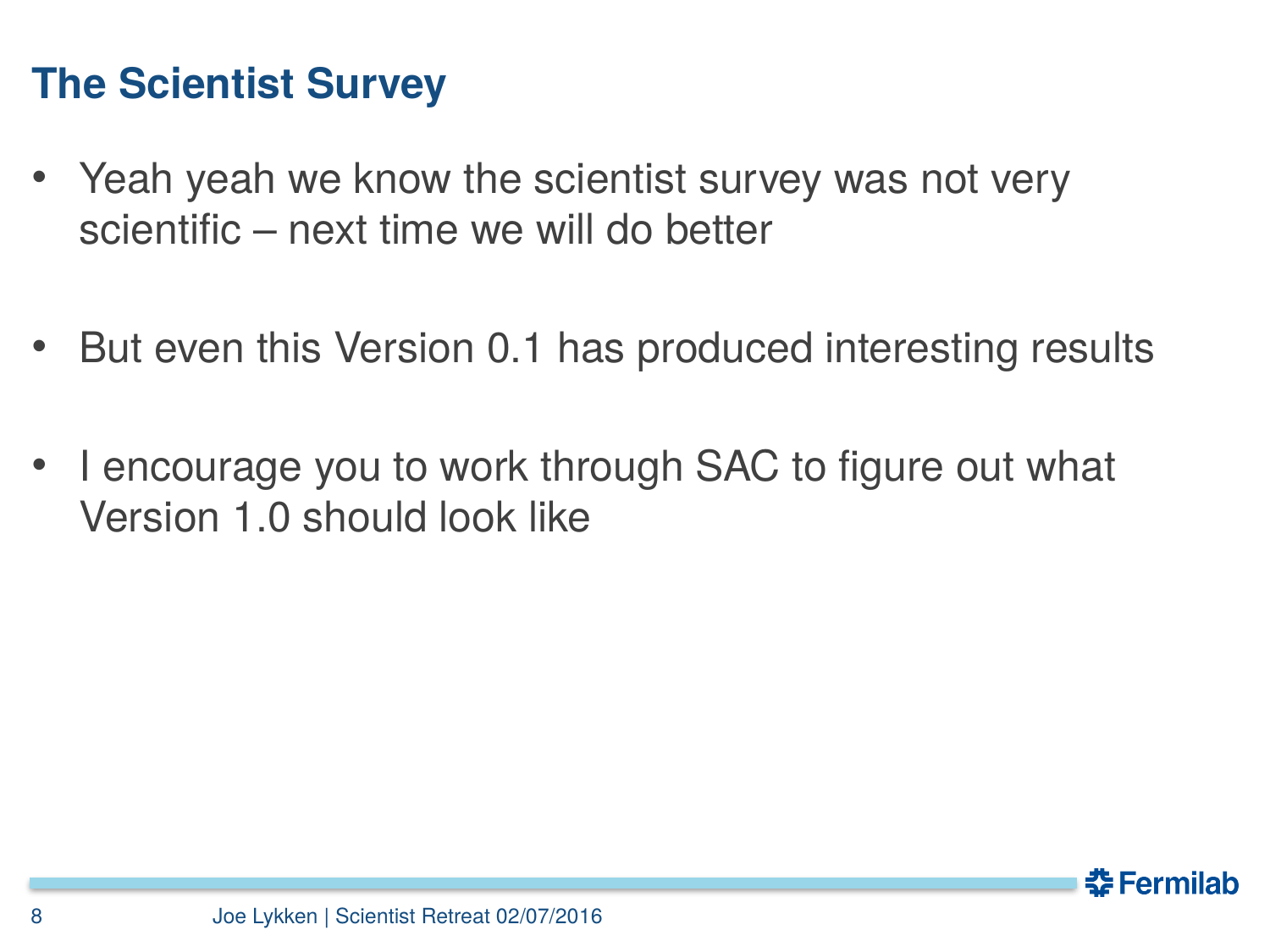

# The Scientist Survey
Yeah yeah we know the scientist survey was not very scientific – next time we will do better

But even this Version 0.1 has produced interesting results

I encourage you to work through SAC to figure out what Version 1.0 should look like
8
Joe Lykken | Scientist Retreat 02/07/2016